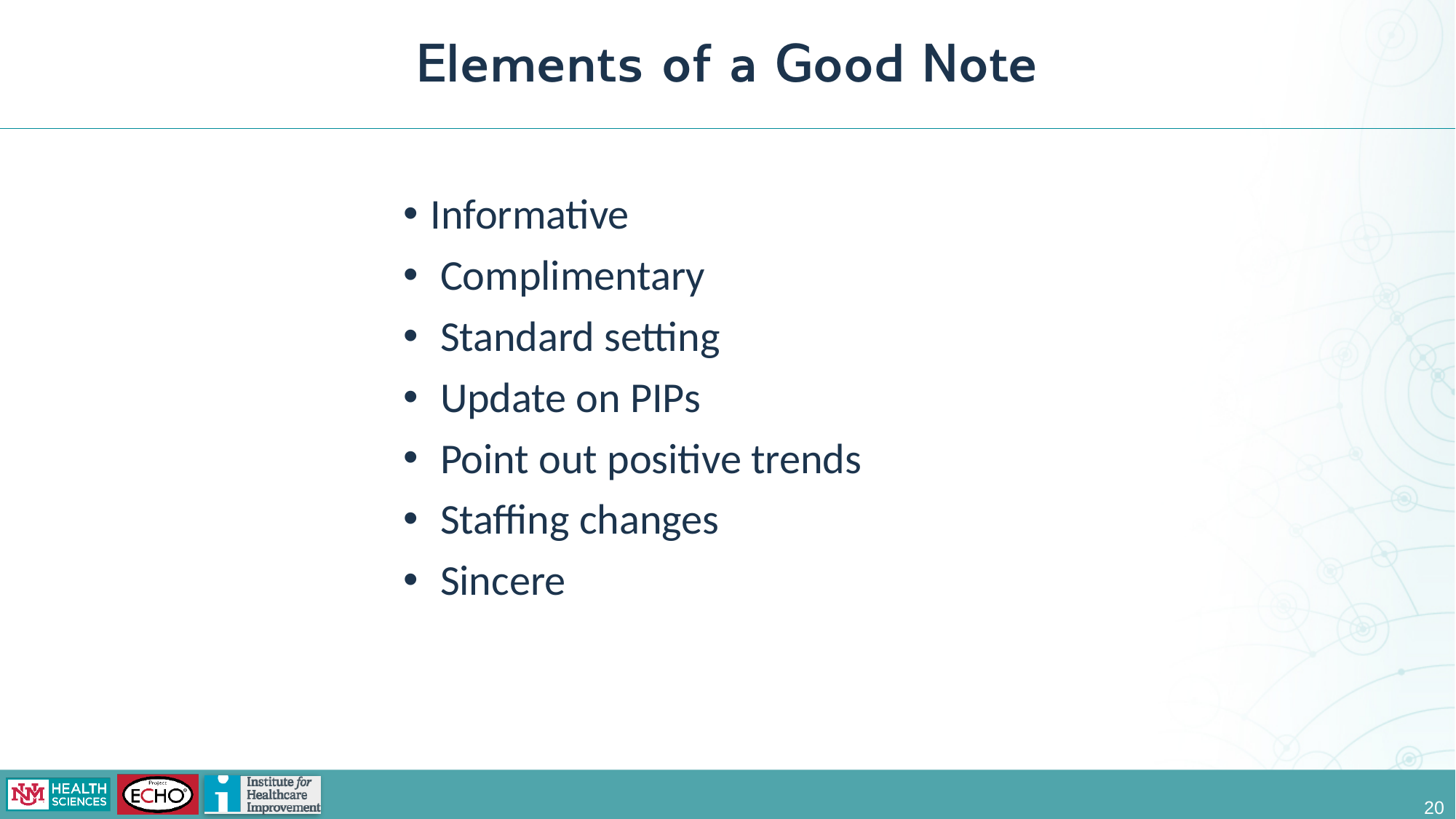

Elements of a Good Note
Informative
 Complimentary
 Standard setting
 Update on PIPs
 Point out positive trends
 Staffing changes
 Sincere
20